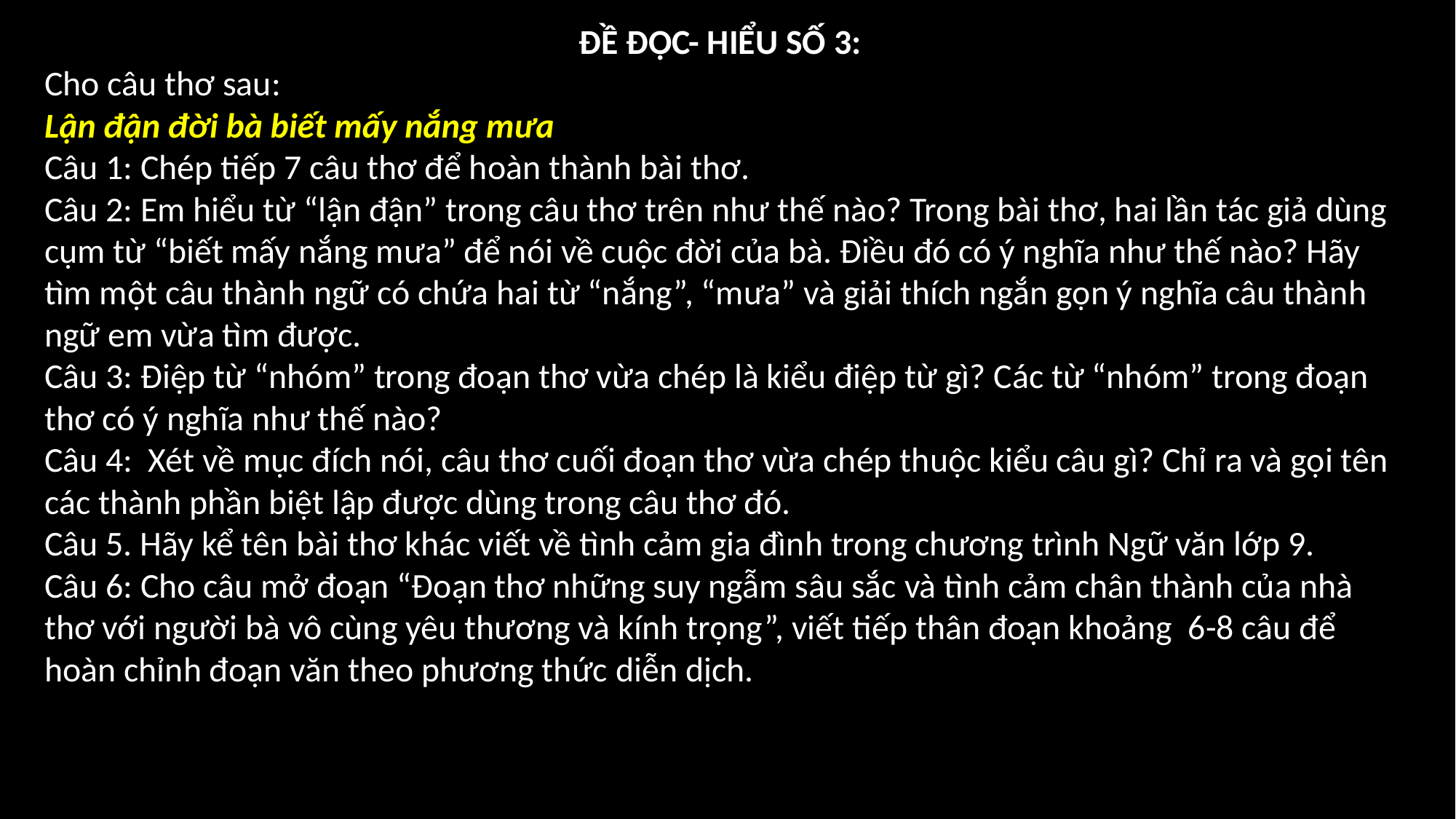

ĐỀ ĐỌC- HIỂU SỐ 3:
Cho câu thơ sau:
Lận đận đời bà biết mấy nắng mưa
Câu 1: Chép tiếp 7 câu thơ để hoàn thành bài thơ.
Câu 2: Em hiểu từ “lận đận” trong câu thơ trên như thế nào? Trong bài thơ, hai lần tác giả dùng cụm từ “biết mấy nắng mưa” để nói về cuộc đời của bà. Điều đó có ý nghĩa như thế nào? Hãy tìm một câu thành ngữ có chứa hai từ “nắng”, “mưa” và giải thích ngắn gọn ý nghĩa câu thành ngữ em vừa tìm được.
Câu 3: Điệp từ “nhóm” trong đoạn thơ vừa chép là kiểu điệp từ gì? Các từ “nhóm” trong đoạn thơ có ý nghĩa như thế nào?
Câu 4:  Xét về mục đích nói, câu thơ cuối đoạn thơ vừa chép thuộc kiểu câu gì? Chỉ ra và gọi tên các thành phần biệt lập được dùng trong câu thơ đó.
Câu 5. Hãy kể tên bài thơ khác viết về tình cảm gia đình trong chương trình Ngữ văn lớp 9.
Câu 6: Cho câu mở đoạn “Đoạn thơ những suy ngẫm sâu sắc và tình cảm chân thành của nhà thơ với người bà vô cùng yêu thương và kính trọng”, viết tiếp thân đoạn khoảng  6-8 câu để hoàn chỉnh đoạn văn theo phương thức diễn dịch.